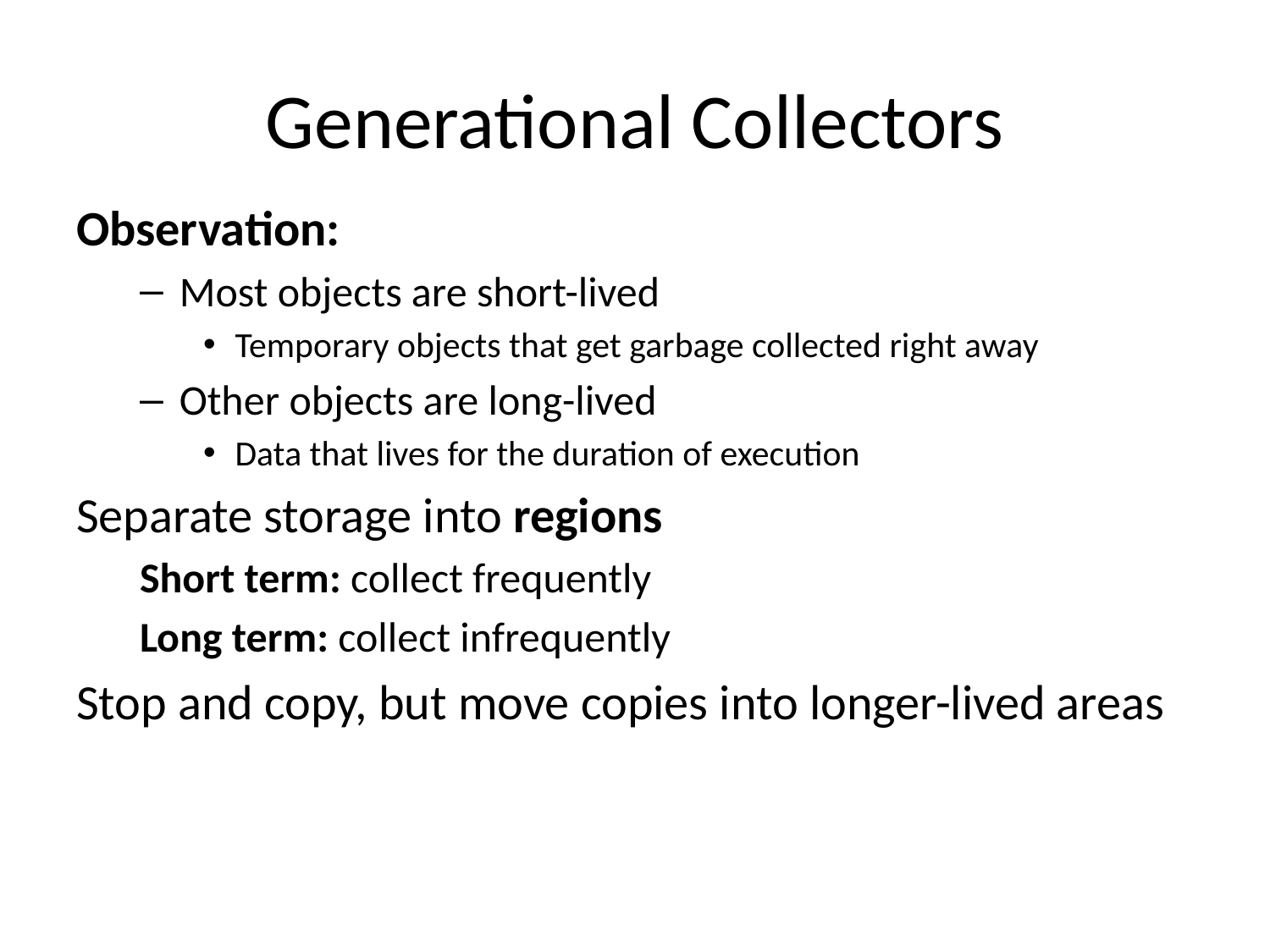

# Generational Collectors
Observation:
Most objects are short-lived
Temporary objects that get garbage collected right away
Other objects are long-lived
Data that lives for the duration of execution
Separate storage into regions
Short term: collect frequently
Long term: collect infrequently
Stop and copy, but move copies into longer-lived areas